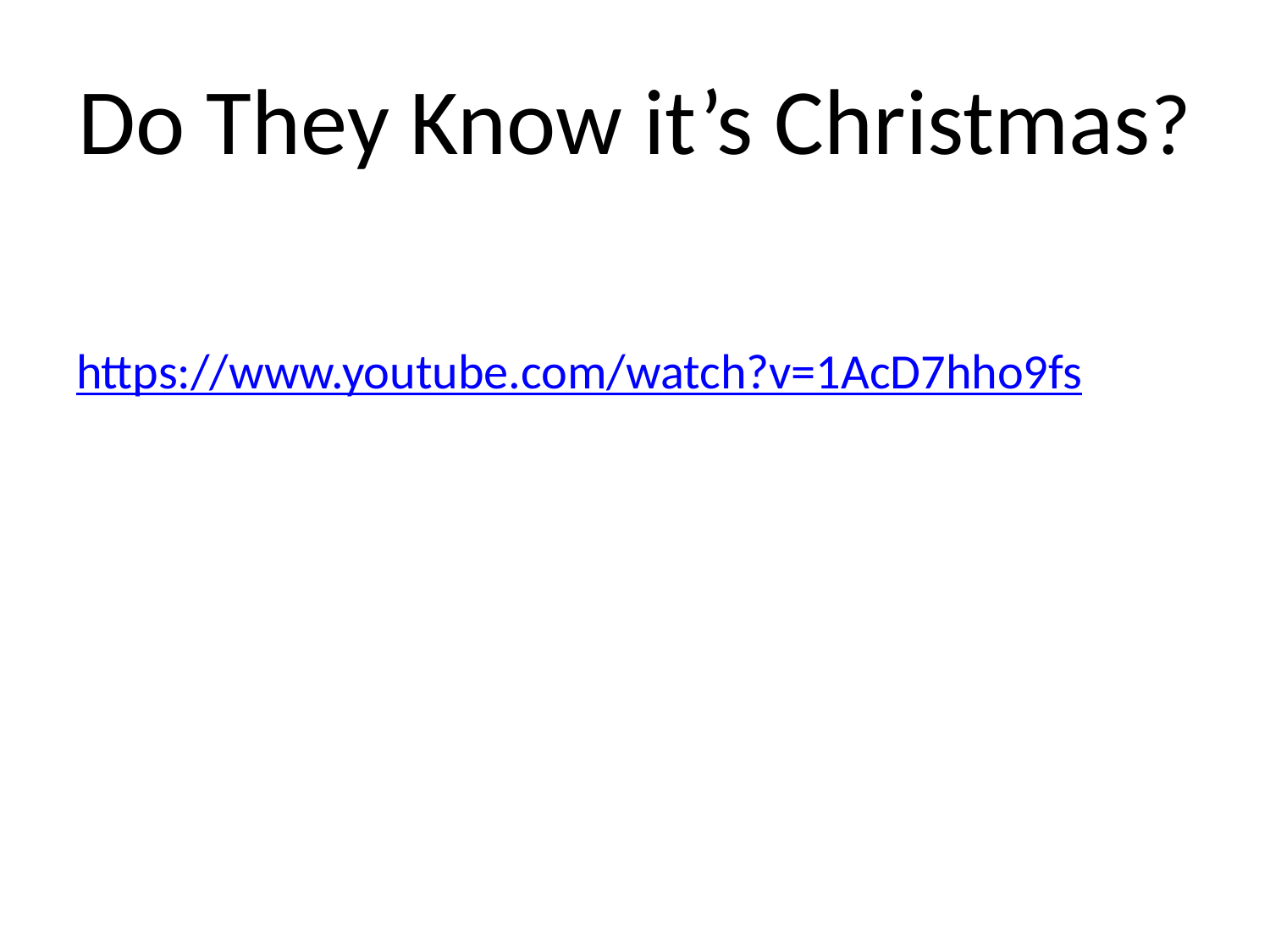

# Do They Know it’s Christmas?

https://www.youtube.com/watch?v=1AcD7hho9fs